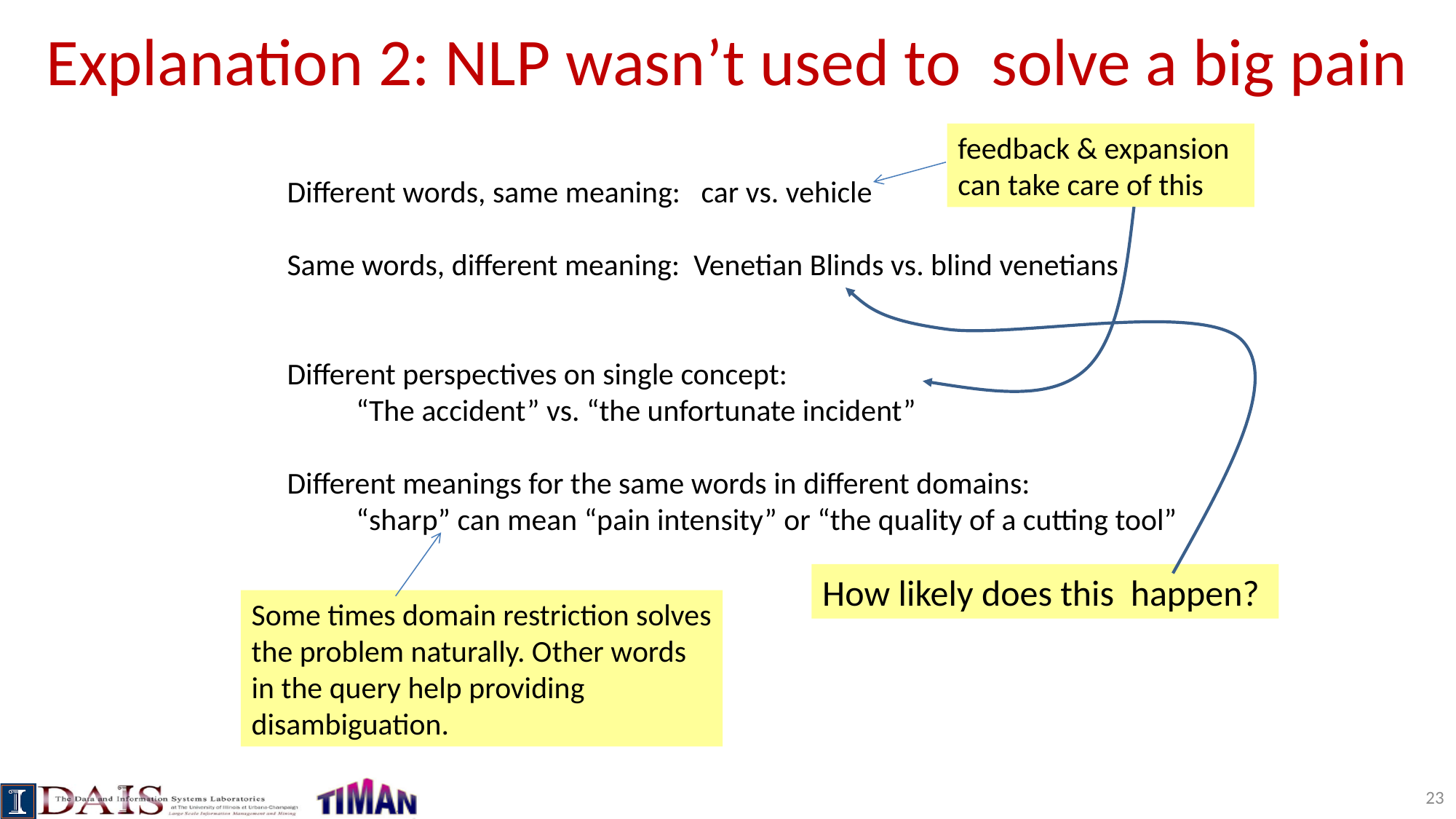

# Explanation 2: NLP wasn’t used to  solve a big pain
feedback & expansion
can take care of this

Different words, same meaning:   car vs. vehicle

Same words, different meaning:  Venetian Blinds vs. blind venetians

Different perspectives on single concept:
          “The accident” vs. “the unfortunate incident”

Different meanings for the same words in different domains:
          “sharp” can mean “pain intensity” or “the quality of a cutting tool”

How likely does this  happen?
Some times domain restriction solves the problem naturally. Other words in the query help providing disambiguation.
23